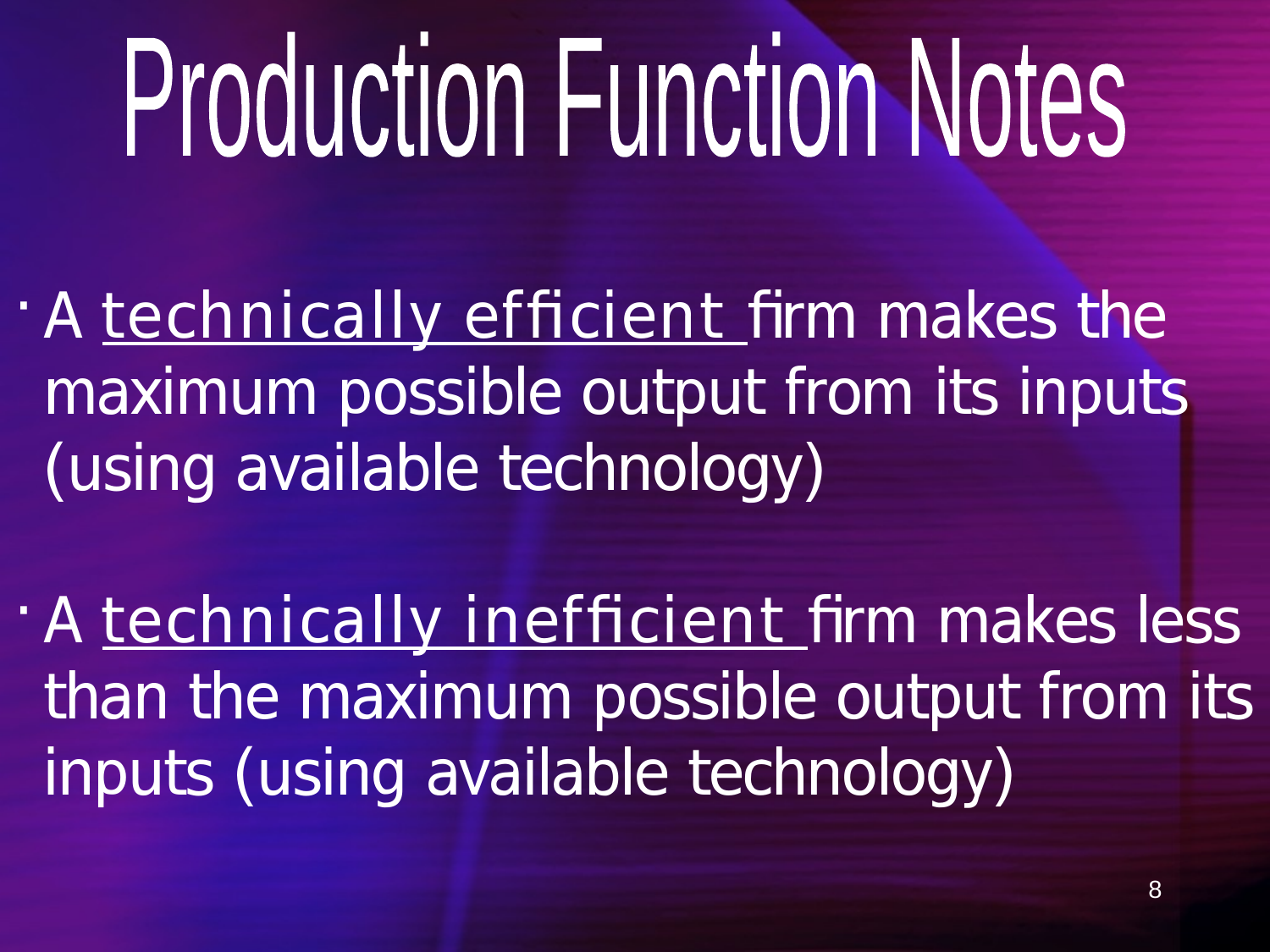

Production Function Notes

A technically efficient firm makes the maximum possible output from its inputs (using available technology)

A technically inefficient firm makes less than the maximum possible output from its inputs (using available technology)

8